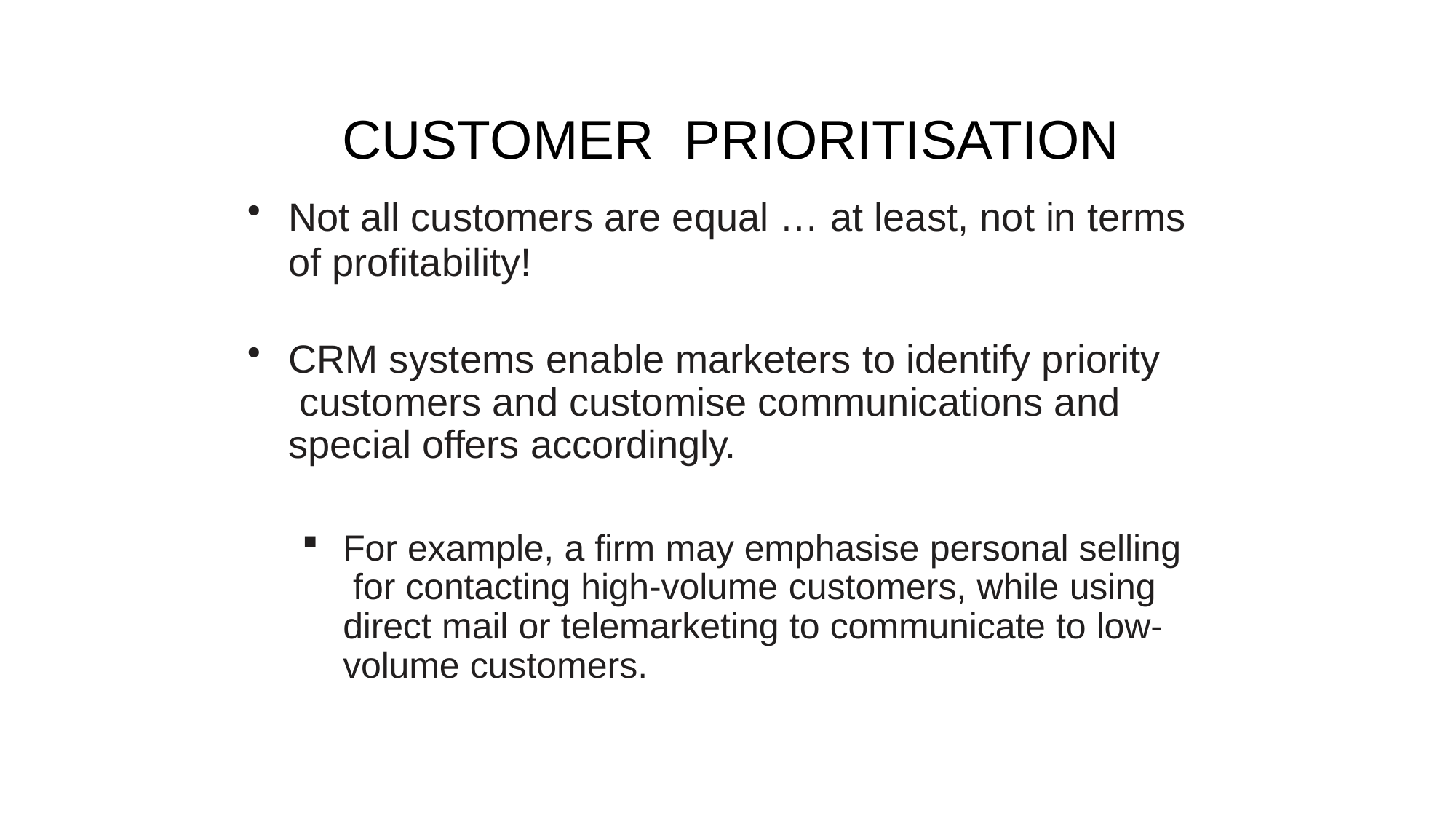

# CUSTOMER  PRIORITISATION
Not all customers are equal … at least, not in terms
of profitability!

CRM systems enable marketers to identify priority  customers and customise communications and  special offers accordingly.

For example, a firm may emphasise personal selling  for contacting high-volume customers, while using  direct mail or telemarketing to communicate to low-  volume customers.